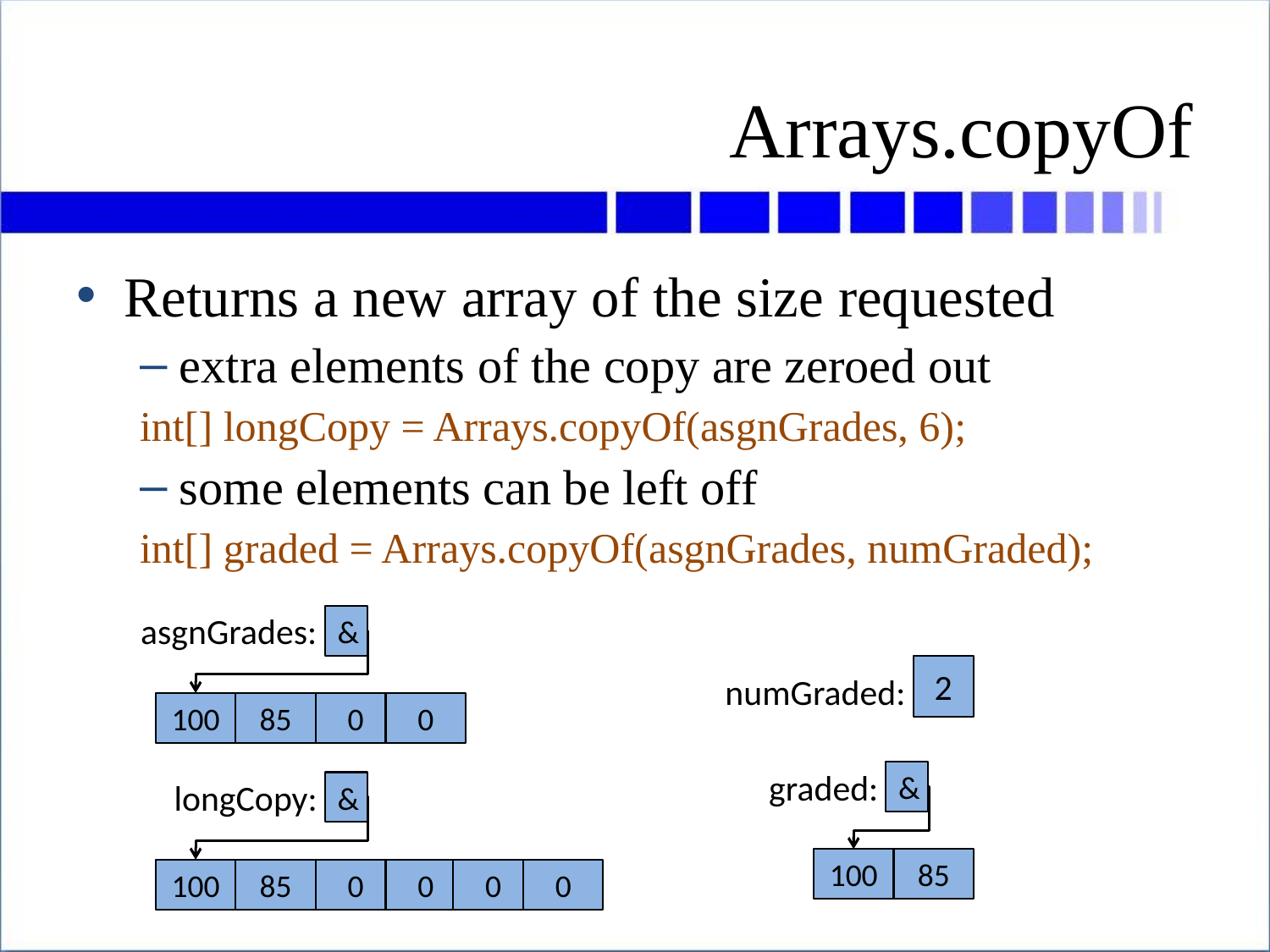

# Arrays.copyOf
Returns a new array of the size requested
extra elements of the copy are zeroed out
int[] longCopy = Arrays.copyOf(asgnGrades, 6);
some elements can be left off
int[] graded = Arrays.copyOf(asgnGrades, numGraded);

asgnGrades:
&
100
85
0
0
2
numGraded:
graded:
&
100
85
longCopy:
&
100
85
0
0
0
0